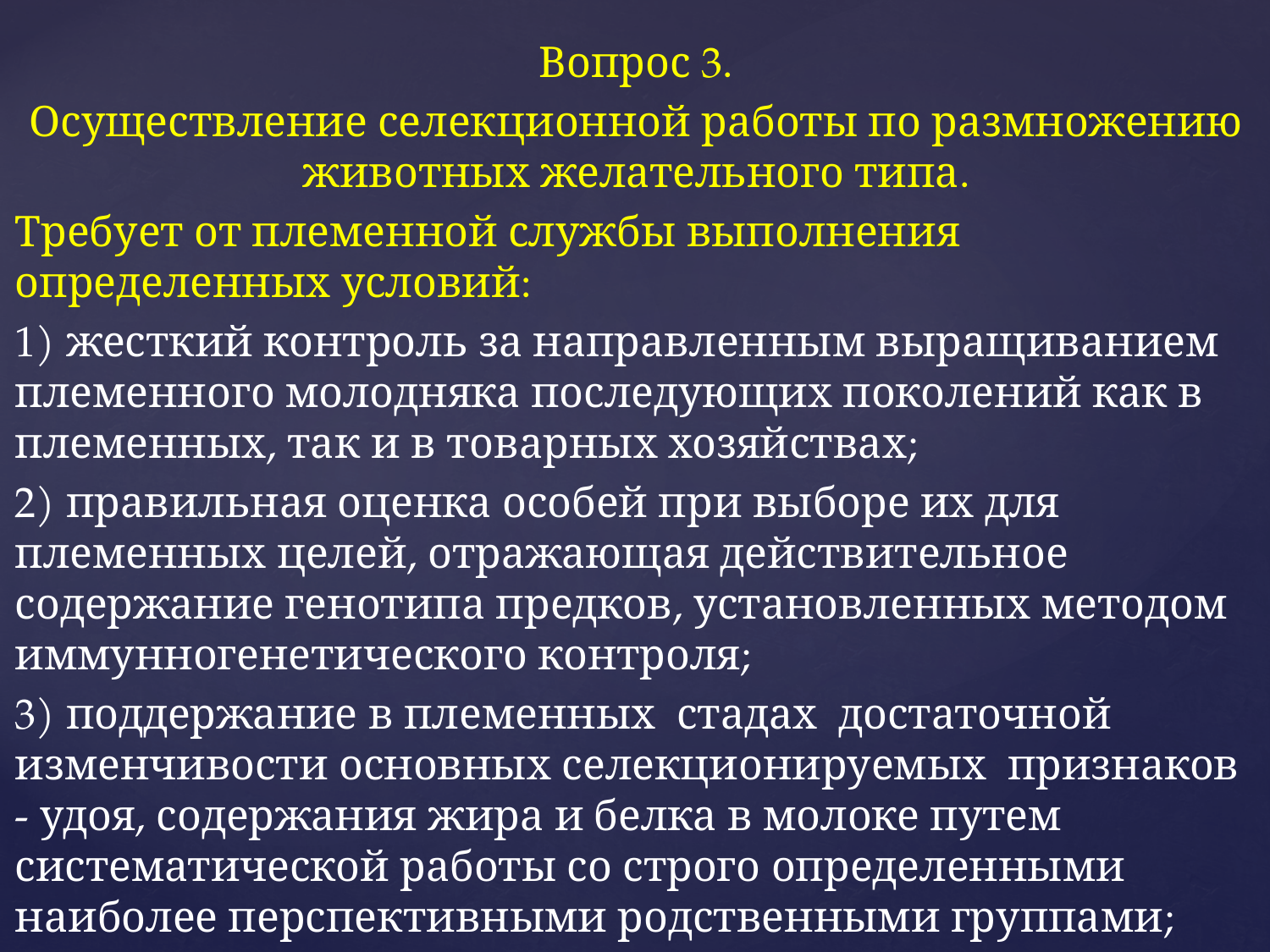

Вопрос 3.
Осуществление селекционной работы по размножению животных желательного типа.
Требует от племенной службы выполнения определенных условий:
1) жесткий контроль за направленным выращиванием племенного молодняка последующих поколений как в племенных, так и в товарных хозяйствах;
2) правильная оценка особей при выборе их для племенных целей, отражающая действительное содержание генотипа предков, установленных методом иммунногенетического контроля;
3) поддержание в племенных  стадах  достаточной изменчивости основных селекционируемых  признаков - удоя, содержания жира и белка в молоке путем систематической работы со строго определенными наиболее перспективными родственными группами;